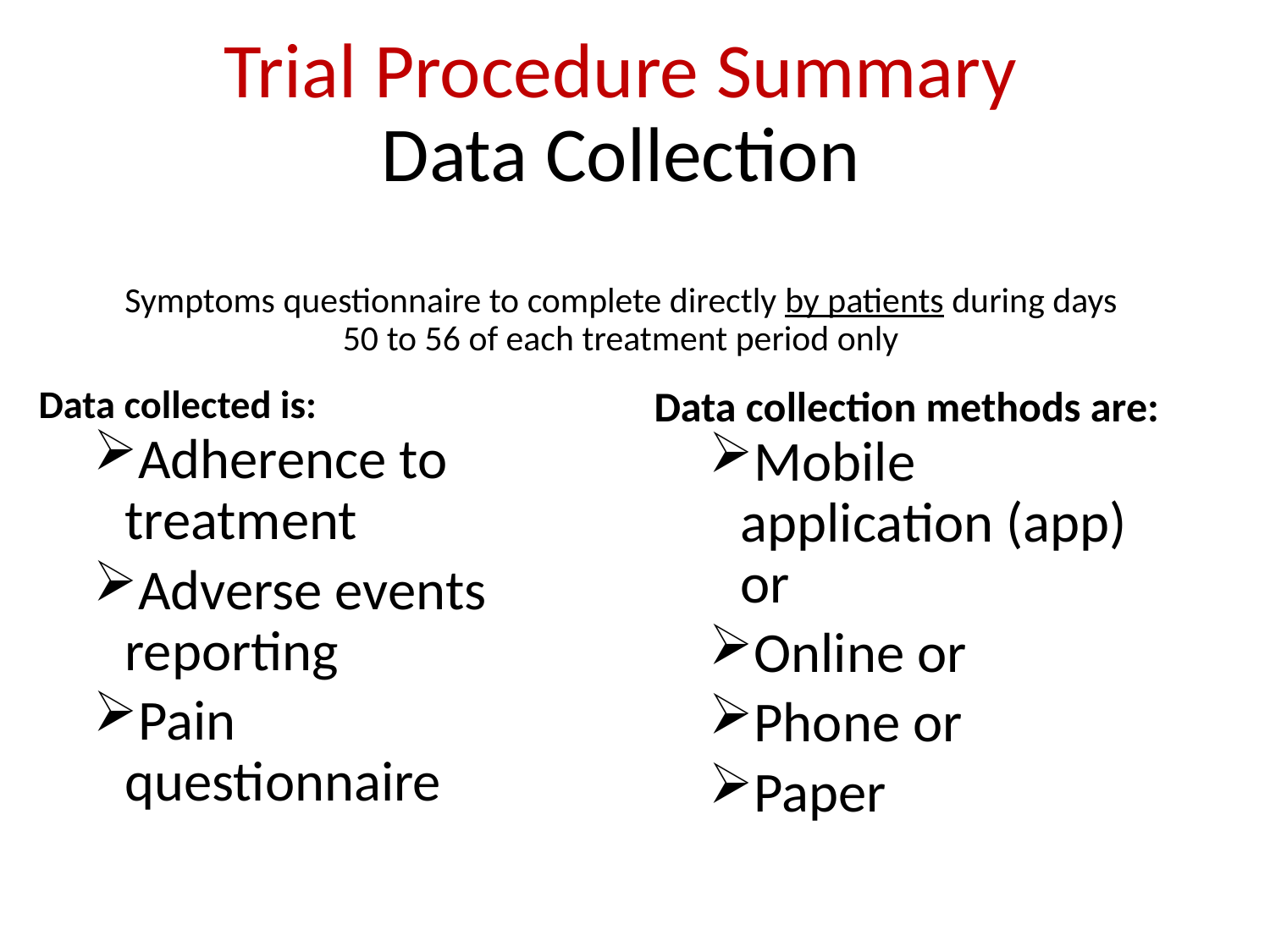

# Trial Procedure Summary Data Collection Symptoms questionnaire to complete directly by patients during days 50 to 56 of each treatment period only
Data collected is:
Data collection methods are:
Adherence to treatment
Adverse events reporting
Pain questionnaire

Mobile application (app) or
Online or
Phone or
Paper